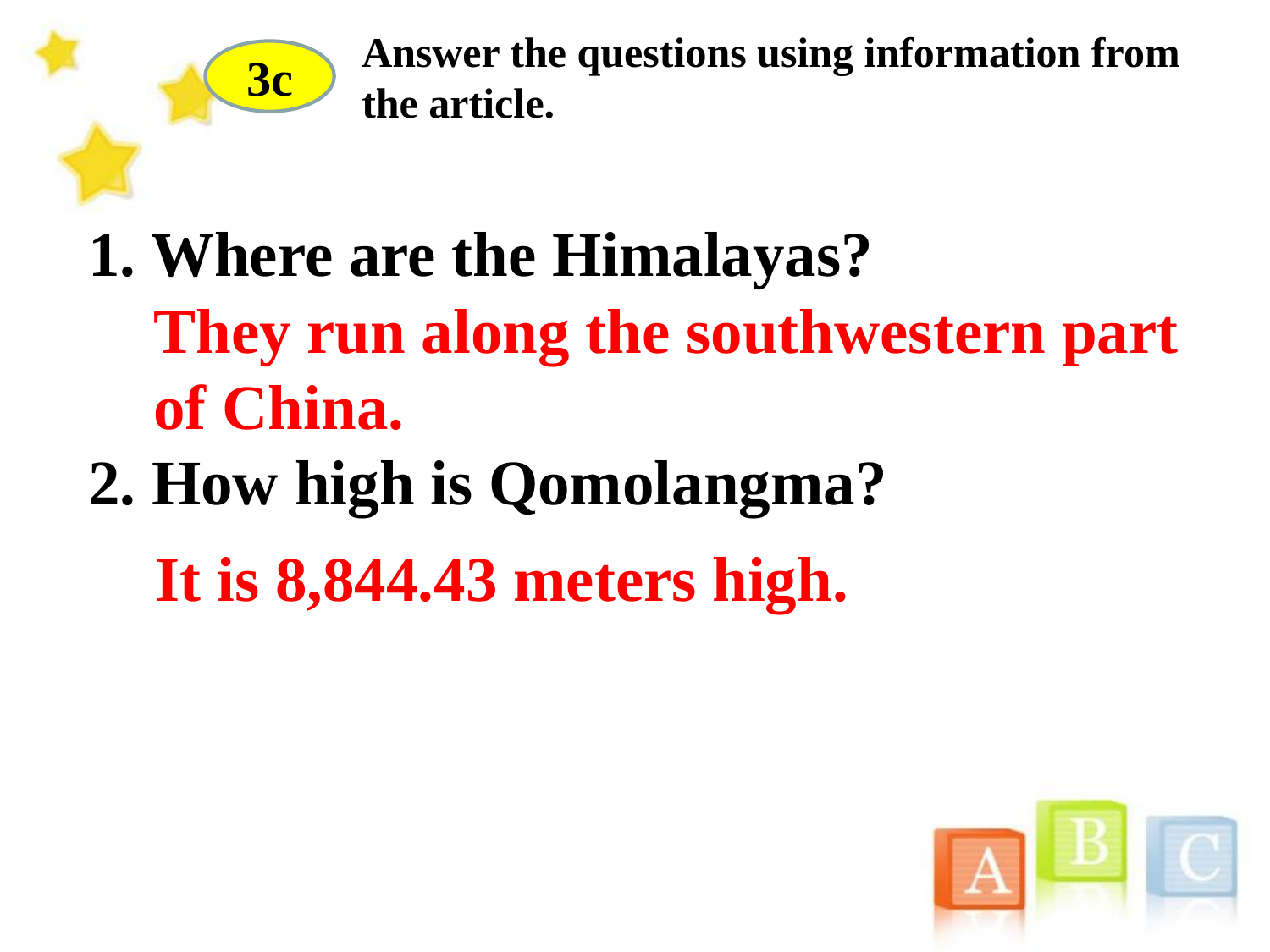

Answer the questions using information from the article.
3c
1. Where are the Himalayas?

2. How high is Qomolangma?

They run along the southwestern part of China.
It is 8,844.43 meters high.